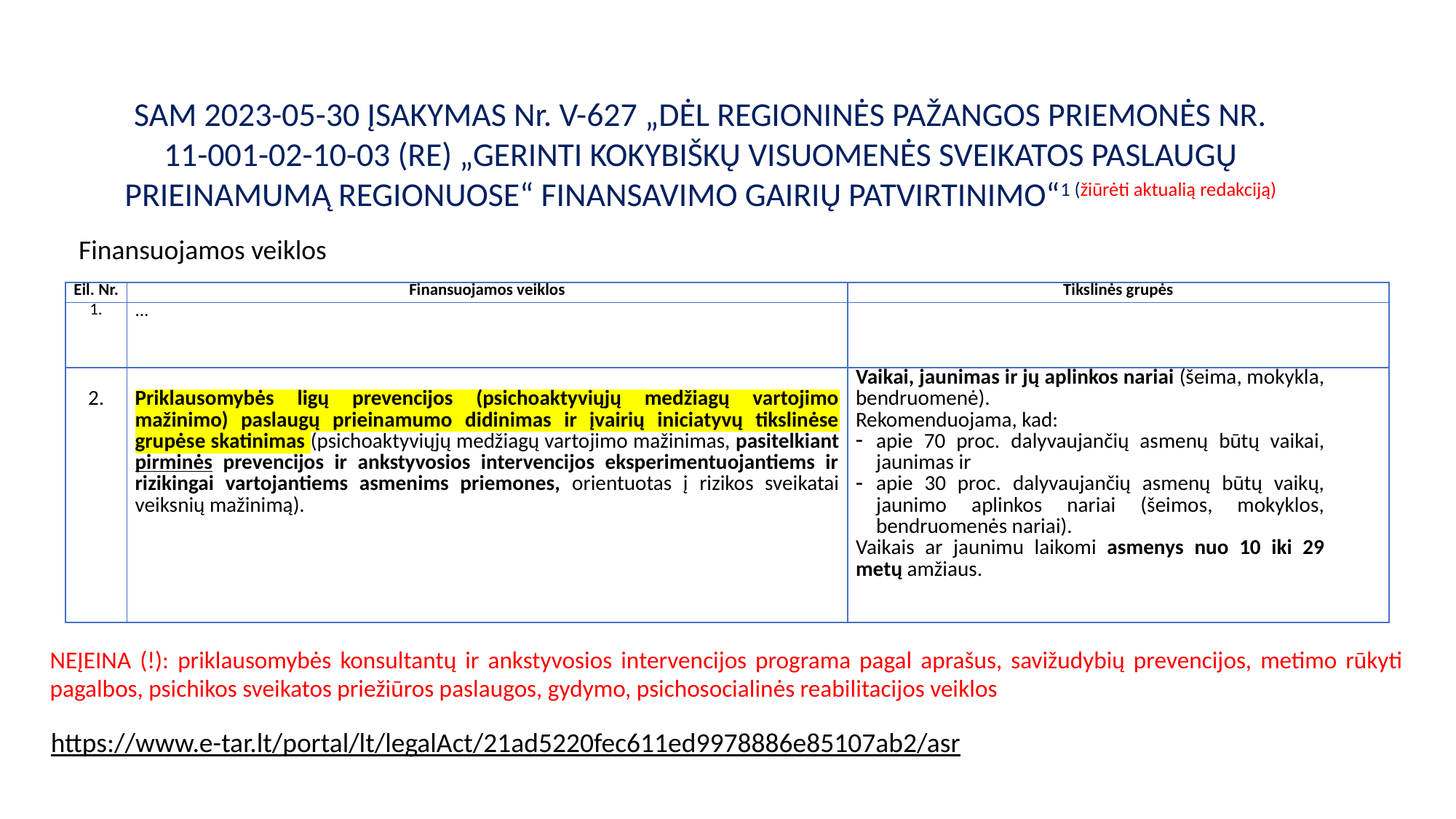

SAM 2023-05-30 ĮSAKYMAS Nr. V-627 „DĖL REGIONINĖS PAŽANGOS PRIEMONĖS NR. 11-001-02-10-03 (RE) „GERINTI KOKYBIŠKŲ VISUOMENĖS SVEIKATOS PASLAUGŲ PRIEINAMUMĄ REGIONUOSE“ FINANSAVIMO GAIRIŲ PATVIRTINIMO“1 (žiūrėti aktualią redakciją)
Finansuojamos veiklos
| Eil. Nr. | Finansuojamos veiklos | Tikslinės grupės |
| --- | --- | --- |
| 1. | ... |  |
| 2. | Priklausomybės ligų prevencijos (psichoaktyviųjų medžiagų vartojimo mažinimo) paslaugų prieinamumo didinimas ir įvairių iniciatyvų tikslinėse grupėse skatinimas (psichoaktyviųjų medžiagų vartojimo mažinimas, pasitelkiant pirminės prevencijos ir ankstyvosios intervencijos eksperimentuojantiems ir rizikingai vartojantiems asmenims priemones, orientuotas į rizikos sveikatai veiksnių mažinimą). | Vaikai, jaunimas ir jų aplinkos nariai (šeima, mokykla, bendruomenė). Rekomenduojama, kad: apie 70 proc. dalyvaujančių asmenų būtų vaikai, jaunimas ir apie 30 proc. dalyvaujančių asmenų būtų vaikų, jaunimo aplinkos nariai (šeimos, mokyklos, bendruomenės nariai). Vaikais ar jaunimu laikomi asmenys nuo 10 iki 29 metų amžiaus. |
NEĮEINA (!): priklausomybės konsultantų ir ankstyvosios intervencijos programa pagal aprašus, savižudybių prevencijos, metimo rūkyti pagalbos, psichikos sveikatos priežiūros paslaugos, gydymo, psichosocialinės reabilitacijos veiklos
https://www.e-tar.lt/portal/lt/legalAct/21ad5220fec611ed9978886e85107ab2/asr